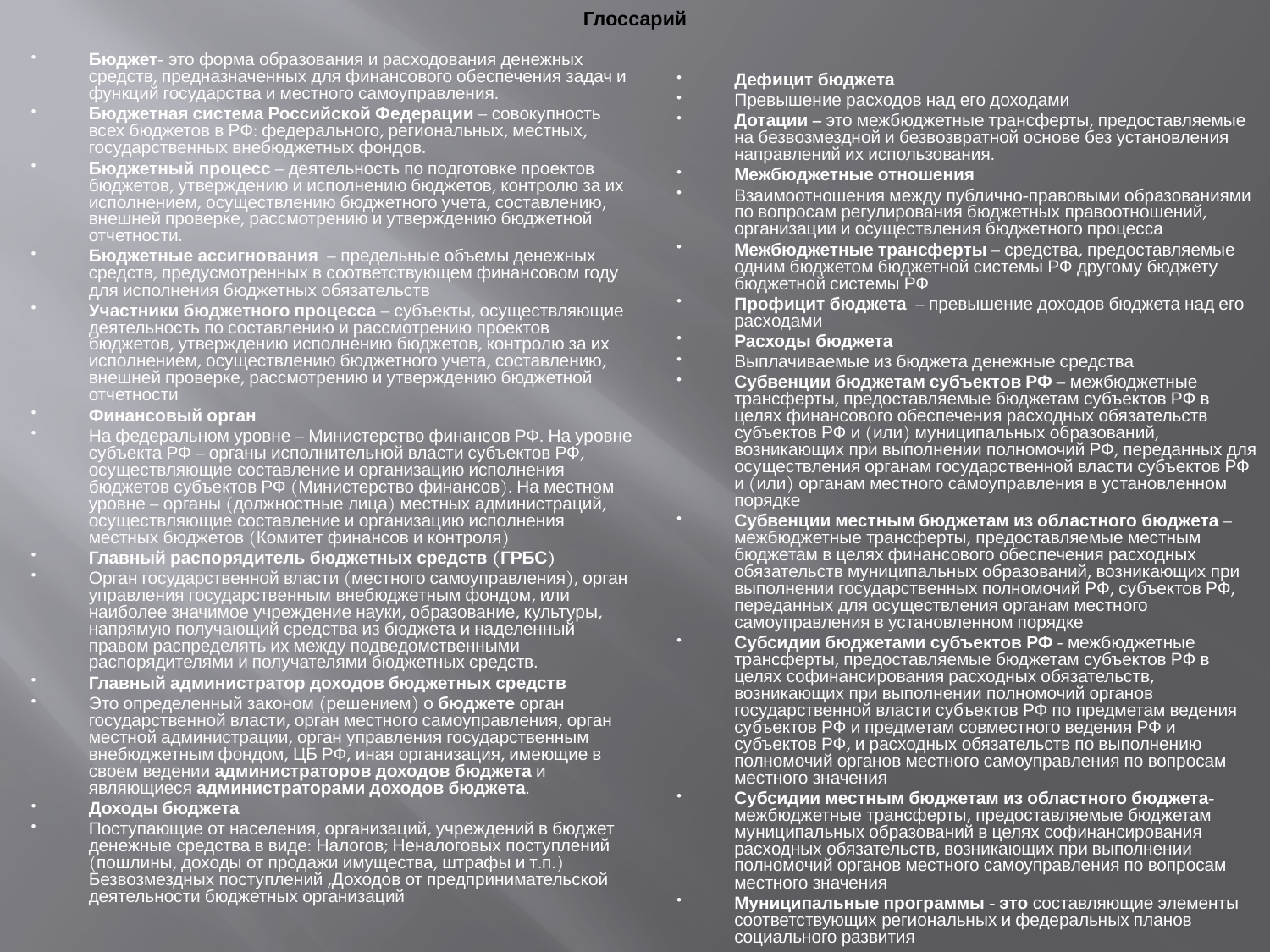

# Глоссарий
Бюджет- это форма образования и расходования денежных средств, предназначенных для финансового обеспечения задач и функций государства и местного самоуправления.
Бюджетная система Российской Федерации – совокупность всех бюджетов в РФ: федерального, региональных, местных, государственных внебюджетных фондов.
Бюджетный процесс – деятельность по подготовке проектов бюджетов, утверждению и исполнению бюджетов, контролю за их исполнением, осуществлению бюджетного учета, составлению, внешней проверке, рассмотрению и утверждению бюджетной отчетности.
Бюджетные ассигнования  – предельные объемы денежных средств, предусмотренных в соответствующем финансовом году для исполнения бюджетных обязательств
Участники бюджетного процесса – субъекты, осуществляющие деятельность по составлению и рассмотрению проектов бюджетов, утверждению исполнению бюджетов, контролю за их исполнением, осуществлению бюджетного учета, составлению, внешней проверке, рассмотрению и утверждению бюджетной отчетности
Финансовый орган
На федеральном уровне – Министерство финансов РФ. На уровне субъекта РФ – органы исполнительной власти субъектов РФ, осуществляющие составление и организацию исполнения бюджетов субъектов РФ (Министерство финансов). На местном уровне – органы (должностные лица) местных администраций, осуществляющие составление и организацию исполнения местных бюджетов (Комитет финансов и контроля)
Главный распорядитель бюджетных средств (ГРБС)
Орган государственной власти (местного самоуправления), орган управления государственным внебюджетным фондом, или наиболее значимое учреждение науки, образование, культуры, напрямую получающий средства из бюджета и наделенный правом распределять их между подведомственными распорядителями и получателями бюджетных средств.
Главный администратор доходов бюджетных средств
Это определенный законом (решением) о бюджете орган государственной власти, орган местного самоуправления, орган местной администрации, орган управления государственным внебюджетным фондом, ЦБ РФ, иная организация, имеющие в своем ведении администраторов доходов бюджета и являющиеся администраторами доходов бюджета.
Доходы бюджета
Поступающие от населения, организаций, учреждений в бюджет денежные средства в виде: Налогов; Неналоговых поступлений (пошлины, доходы от продажи имущества, штрафы и т.п.) Безвозмездных поступлений ,Доходов от предпринимательской деятельности бюджетных организаций

Дефицит бюджета
Превышение расходов над его доходами
Дотации – это межбюджетные трансферты, предоставляемые на безвозмездной и безвозвратной основе без установления направлений их использования.
Межбюджетные отношения
Взаимоотношения между публично-правовыми образованиями по вопросам регулирования бюджетных правоотношений, организации и осуществления бюджетного процесса
Межбюджетные трансферты – средства, предоставляемые одним бюджетом бюджетной системы РФ другому бюджету бюджетной системы РФ
Профицит бюджета  – превышение доходов бюджета над его расходами
Расходы бюджета
Выплачиваемые из бюджета денежные средства
Субвенции бюджетам субъектов РФ – межбюджетные трансферты, предоставляемые бюджетам субъектов РФ в целях финансового обеспечения расходных обязательств субъектов РФ и (или) муниципальных образований, возникающих при выполнении полномочий РФ, переданных для осуществления органам государственной власти субъектов РФ и (или) органам местного самоуправления в установленном порядке
Субвенции местным бюджетам из областного бюджета – межбюджетные трансферты, предоставляемые местным бюджетам в целях финансового обеспечения расходных обязательств муниципальных образований, возникающих при выполнении государственных полномочий РФ, субъектов РФ, переданных для осуществления органам местного самоуправления в установленном порядке
Субсидии бюджетами субъектов РФ - межбюджетные трансферты, предоставляемые бюджетам субъектов РФ в целях софинансирования расходных обязательств, возникающих при выполнении полномочий органов государственной власти субъектов РФ по предметам ведения субъектов РФ и предметам совместного ведения РФ и субъектов РФ, и расходных обязательств по выполнению полномочий органов местного самоуправления по вопросам местного значения
Субсидии местным бюджетам из областного бюджета- межбюджетные трансферты, предоставляемые бюджетам муниципальных образований в целях софинансирования расходных обязательств, возникающих при выполнении полномочий органов местного самоуправления по вопросам местного значения
Муниципальные программы - это составляющие элементы соответствующих региональных и федеральных планов социального развития